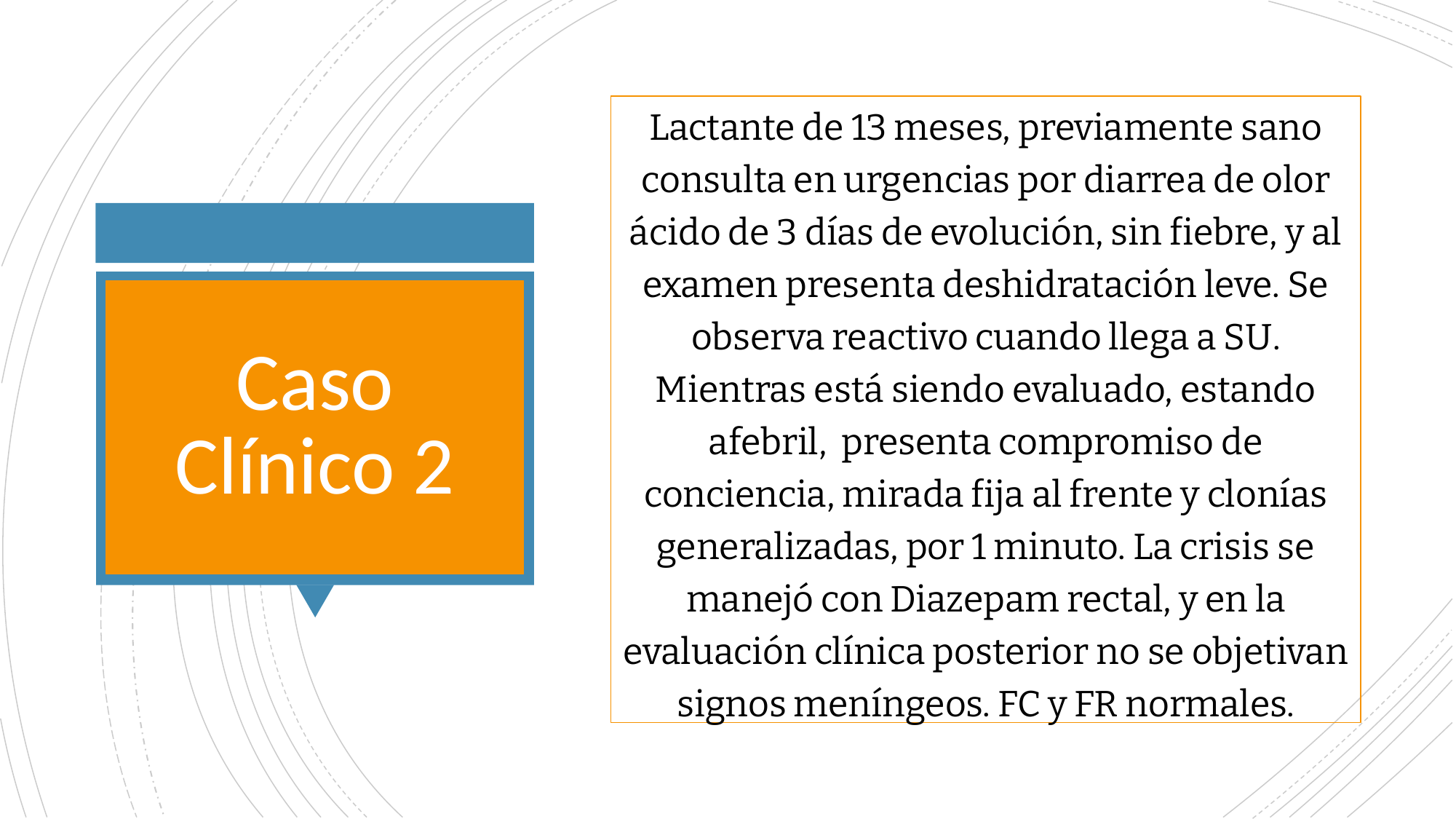

Lactante de 13 meses, previamente sano consulta en urgencias por diarrea de olor ácido de 3 días de evolución, sin fiebre, y al examen presenta deshidratación leve. Se observa reactivo cuando llega a SU. Mientras está siendo evaluado, estando afebril,  presenta compromiso de conciencia, mirada fija al frente y clonías generalizadas, por 1 minuto. La crisis se manejó con Diazepam rectal, y en la evaluación clínica posterior no se objetivan signos meníngeos. FC y FR normales.
# Caso Clínico 2